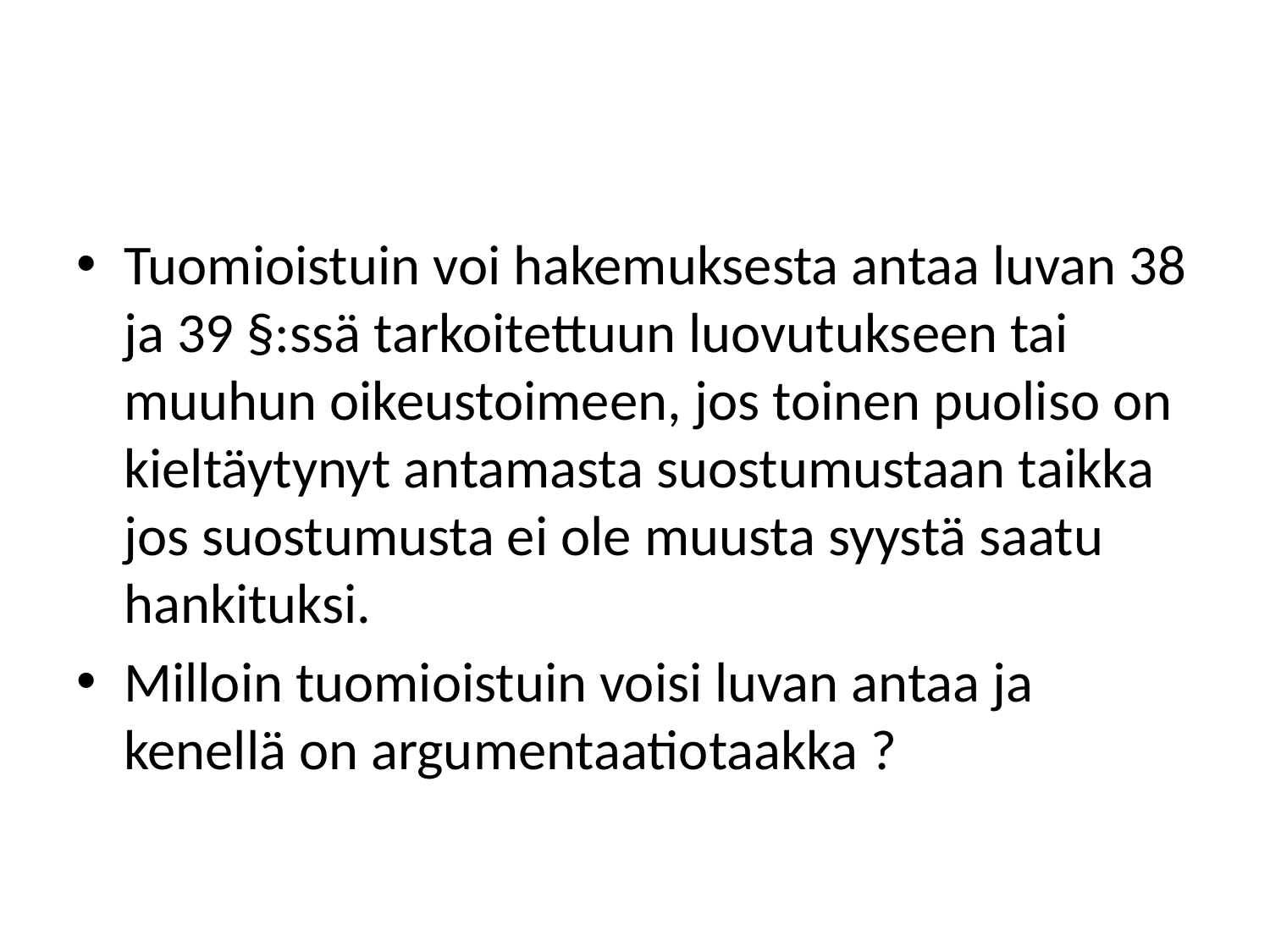

#
Tuomioistuin voi hakemuksesta antaa luvan 38 ja 39 §:ssä tarkoitettuun luovutukseen tai muuhun oikeustoimeen, jos toinen puoliso on kieltäytynyt antamasta suostumustaan taikka jos suostumusta ei ole muusta syystä saatu hankituksi.
Milloin tuomioistuin voisi luvan antaa ja kenellä on argumentaatiotaakka ?